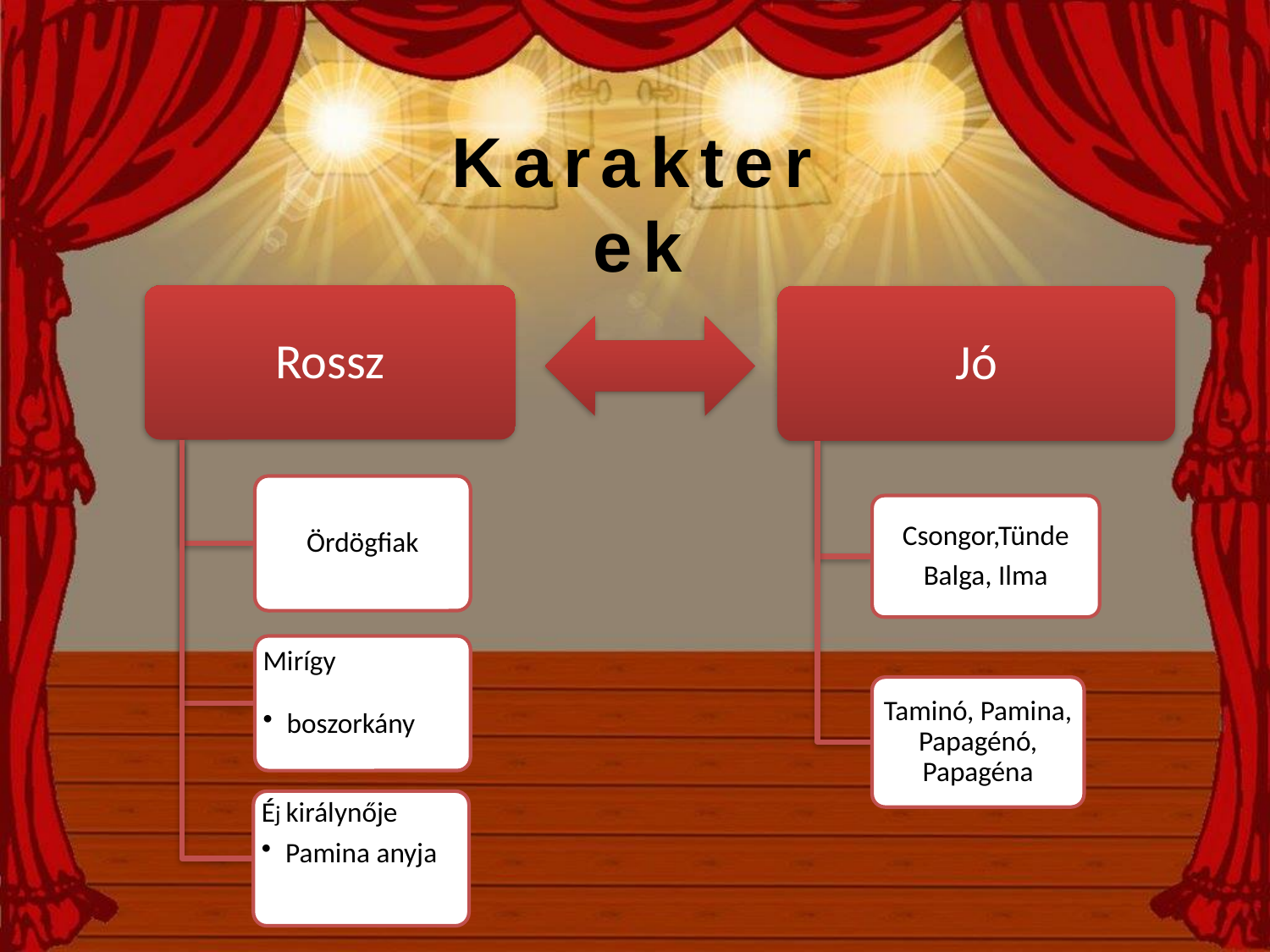

# Karakterek
Jó
Csongor,Tünde
Balga, Ilma
Taminó, Pamina, Papagénó, Papagéna
Rossz
Ördögfiak
Mirígy

boszorkány
Éj királynője
Pamina anyja